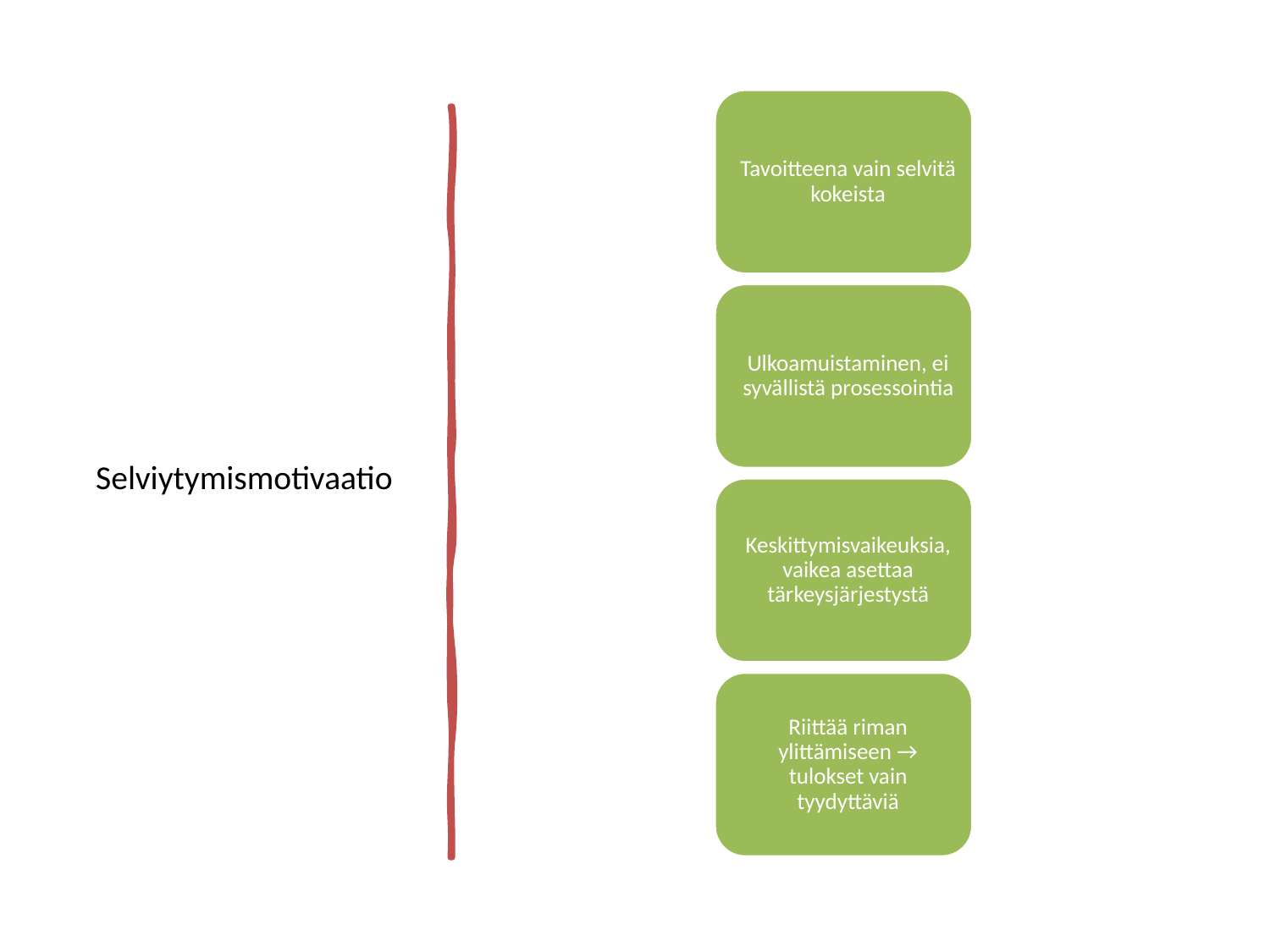

Tavoitteena vain selvitä kokeista
Ulkoamuistaminen, ei syvällistä prosessointia
Keskittymisvaikeuksia, vaikea asettaa tärkeysjärjestystä
Riittää riman ylittämiseen → tulokset vain tyydyttäviä
# Selviytymismotivaatio